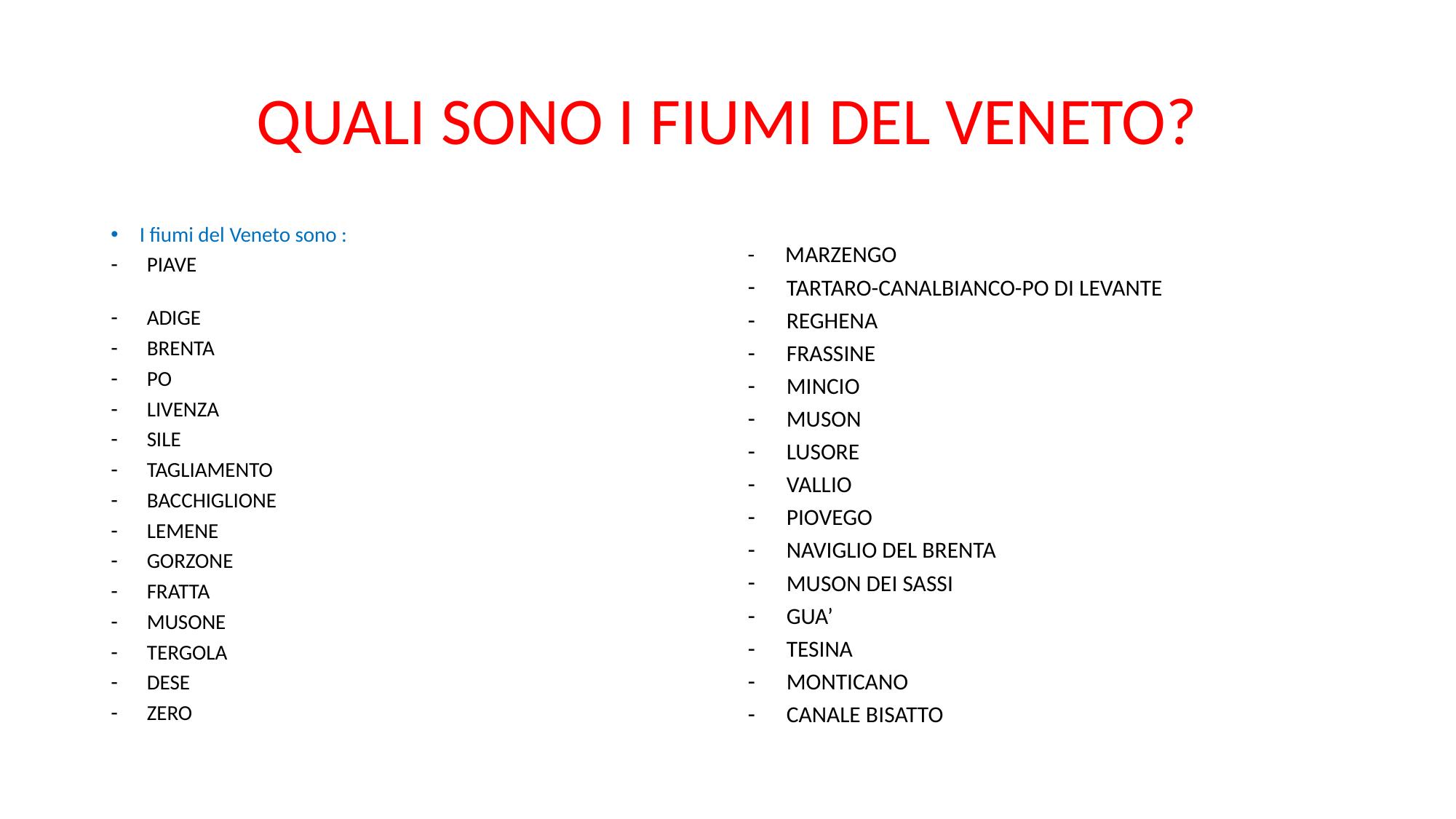

# QUALI SONO I FIUMI DEL VENETO?

-      MARZENGO
TARTARO-CANALBIANCO-PO DI LEVANTE
REGHENA
FRASSINE
MINCIO
MUSON
LUSORE
VALLIO
PIOVEGO
NAVIGLIO DEL BRENTA
MUSON DEI SASSI
GUA’
TESINA
MONTICANO
CANALE BISATTO

I fiumi del Veneto sono :
PIAVE
ADIGE
BRENTA
PO
LIVENZA
SILE
TAGLIAMENTO
BACCHIGLIONE
LEMENE
GORZONE
FRATTA
MUSONE
TERGOLA
DESE
ZERO